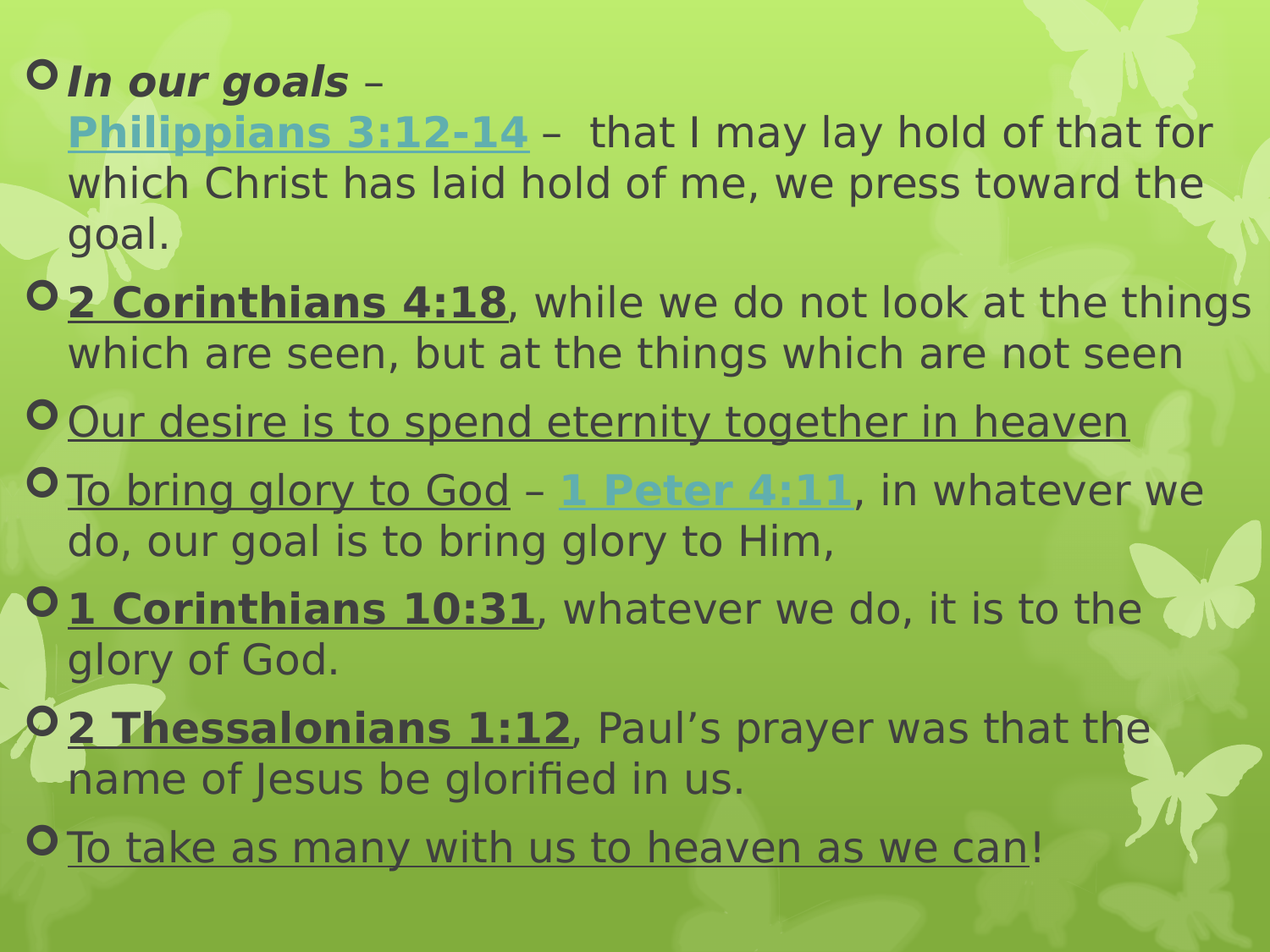

In our goals –
Philippians 3:12-14 –  that I may lay hold of that for which Christ has laid hold of me, we press toward the goal.
2 Corinthians 4:18, while we do not look at the things which are seen, but at the things which are not seen
Our desire is to spend eternity together in heaven
To bring glory to God – 1 Peter 4:11, in whatever we do, our goal is to bring glory to Him,
1 Corinthians 10:31, whatever we do, it is to the glory of God.
2 Thessalonians 1:12, Paul’s prayer was that the name of Jesus be glorified in us.
To take as many with us to heaven as we can!